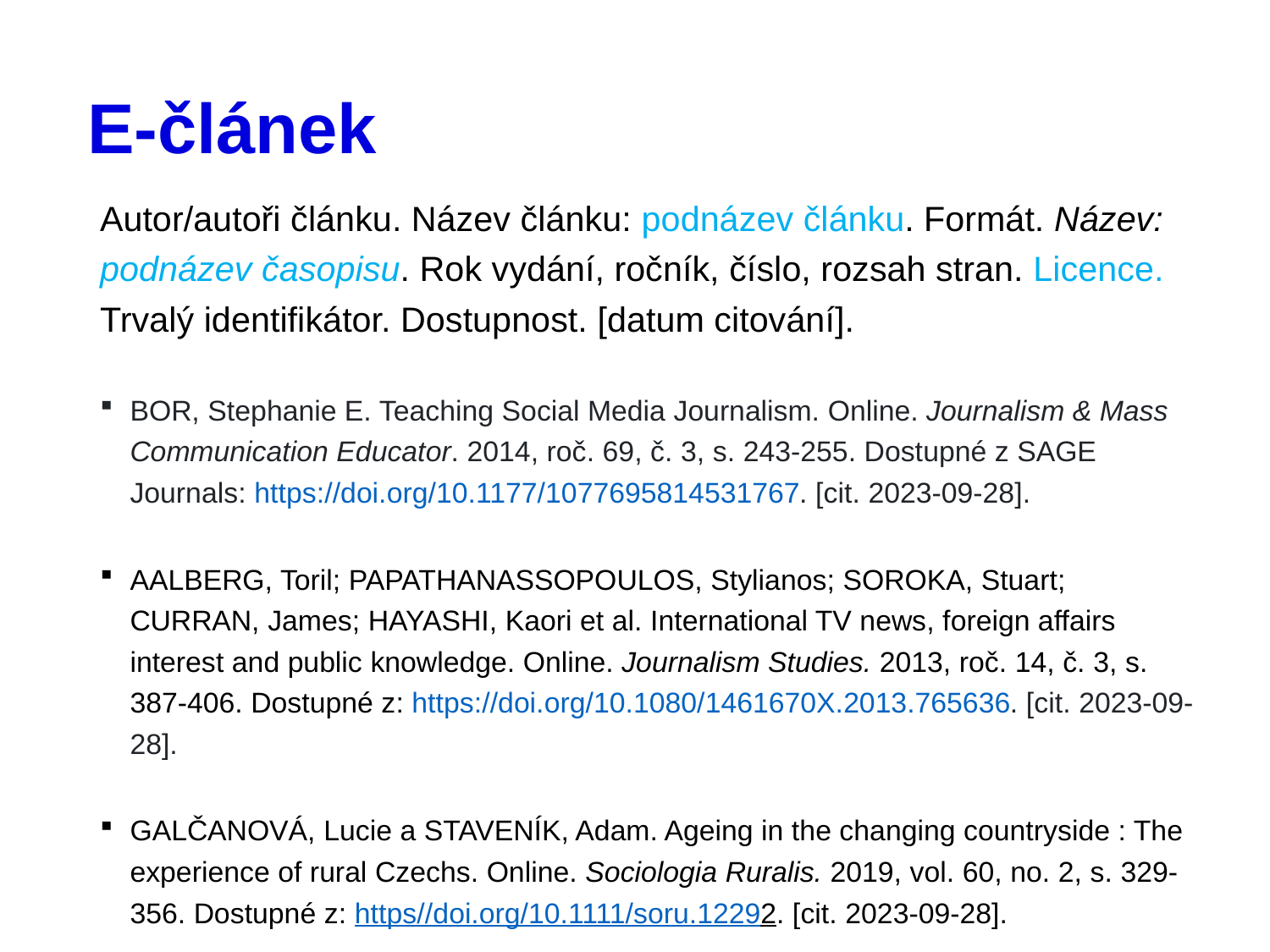

# E-článek
Autor/autoři článku. Název článku: podnázev článku. Formát. Název: podnázev časopisu. Rok vydání, ročník, číslo, rozsah stran. Licence. Trvalý identifikátor. Dostupnost. [datum citování].
BOR, Stephanie E. Teaching Social Media Journalism. Online. Journalism & Mass Communication Educator. 2014, roč. 69, č. 3, s. 243-255. Dostupné z SAGE Journals: https://doi.org/10.1177/1077695814531767. [cit. 2023-09-28].
AALBERG, Toril; PAPATHANASSOPOULOS, Stylianos; SOROKA, Stuart; CURRAN, James; HAYASHI, Kaori et al. International TV news, foreign affairs interest and public knowledge. Online. Journalism Studies. 2013, roč. 14, č. 3, s. 387-406. Dostupné z: https://doi.org/10.1080/1461670X.2013.765636. [cit. 2023-09-28].
GALČANOVÁ, Lucie a STAVENÍK, Adam. Ageing in the changing countryside : The experience of rural Czechs. Online. Sociologia Ruralis. 2019, vol. 60, no. 2, s. 329-356. Dostupné z: https//doi.org/10.1111/soru.12292. [cit. 2023-09-28].